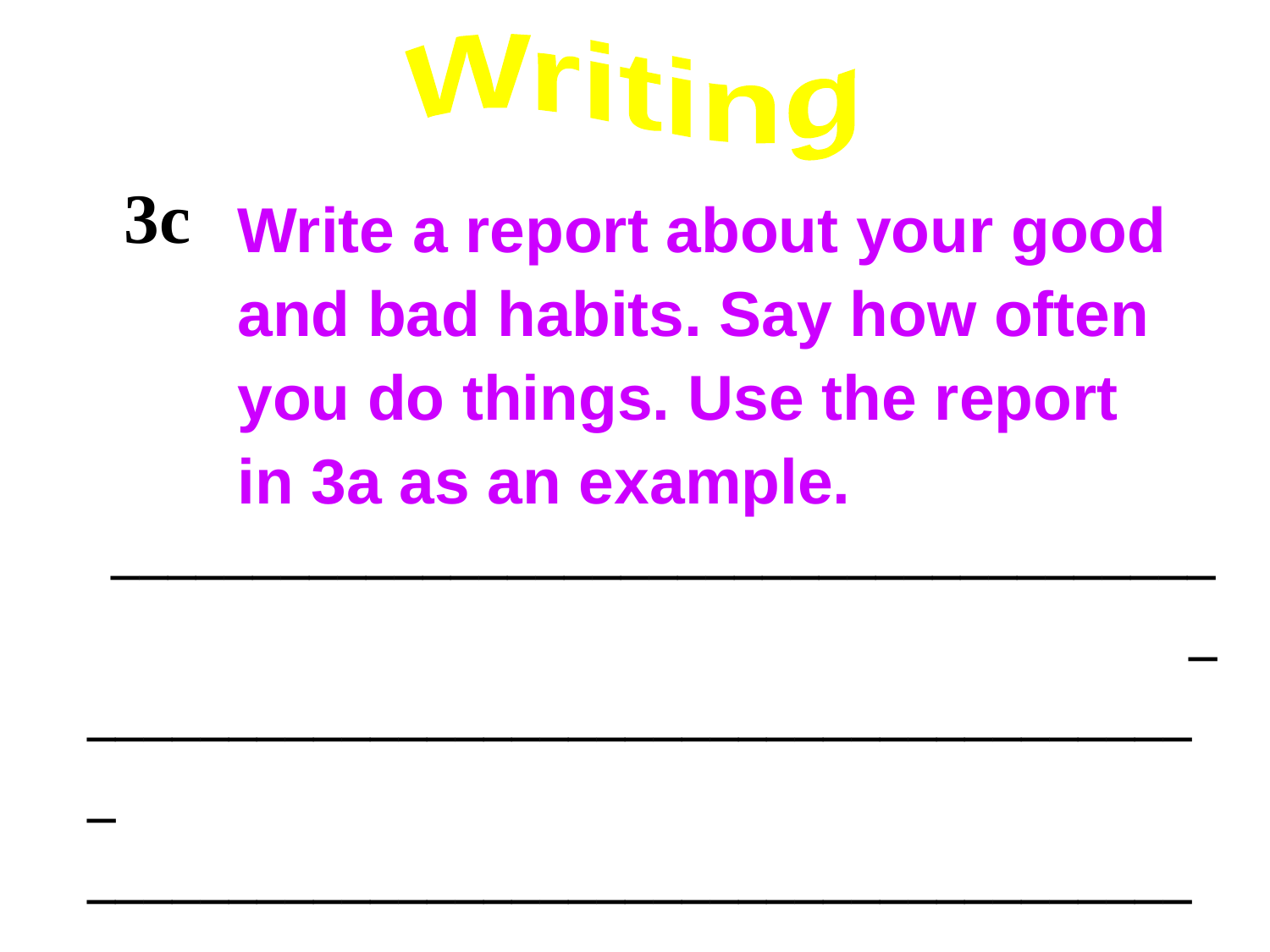

Writing
3c
Write a report about your good and bad habits. Say how often you do things. Use the report in 3a as an example.
________________________________________
________________________________________
________________________________________
________________________________________